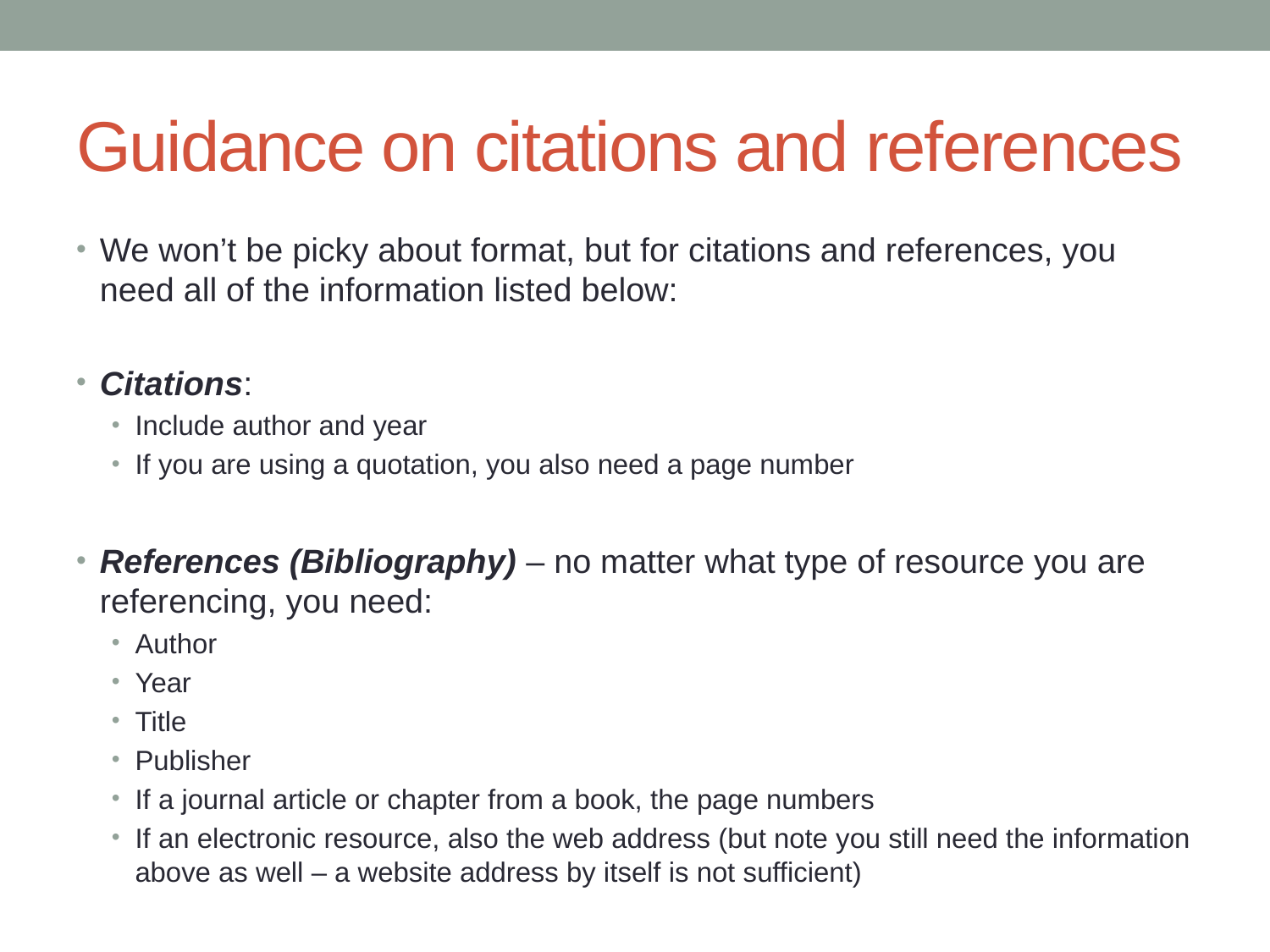

# Guidance on citations and references
We won’t be picky about format, but for citations and references, you need all of the information listed below:

Citations:
Include author and year
If you are using a quotation, you also need a page number

References (Bibliography) – no matter what type of resource you are referencing, you need:
Author
Year
Title
Publisher
If a journal article or chapter from a book, the page numbers
If an electronic resource, also the web address (but note you still need the information above as well – a website address by itself is not sufficient)